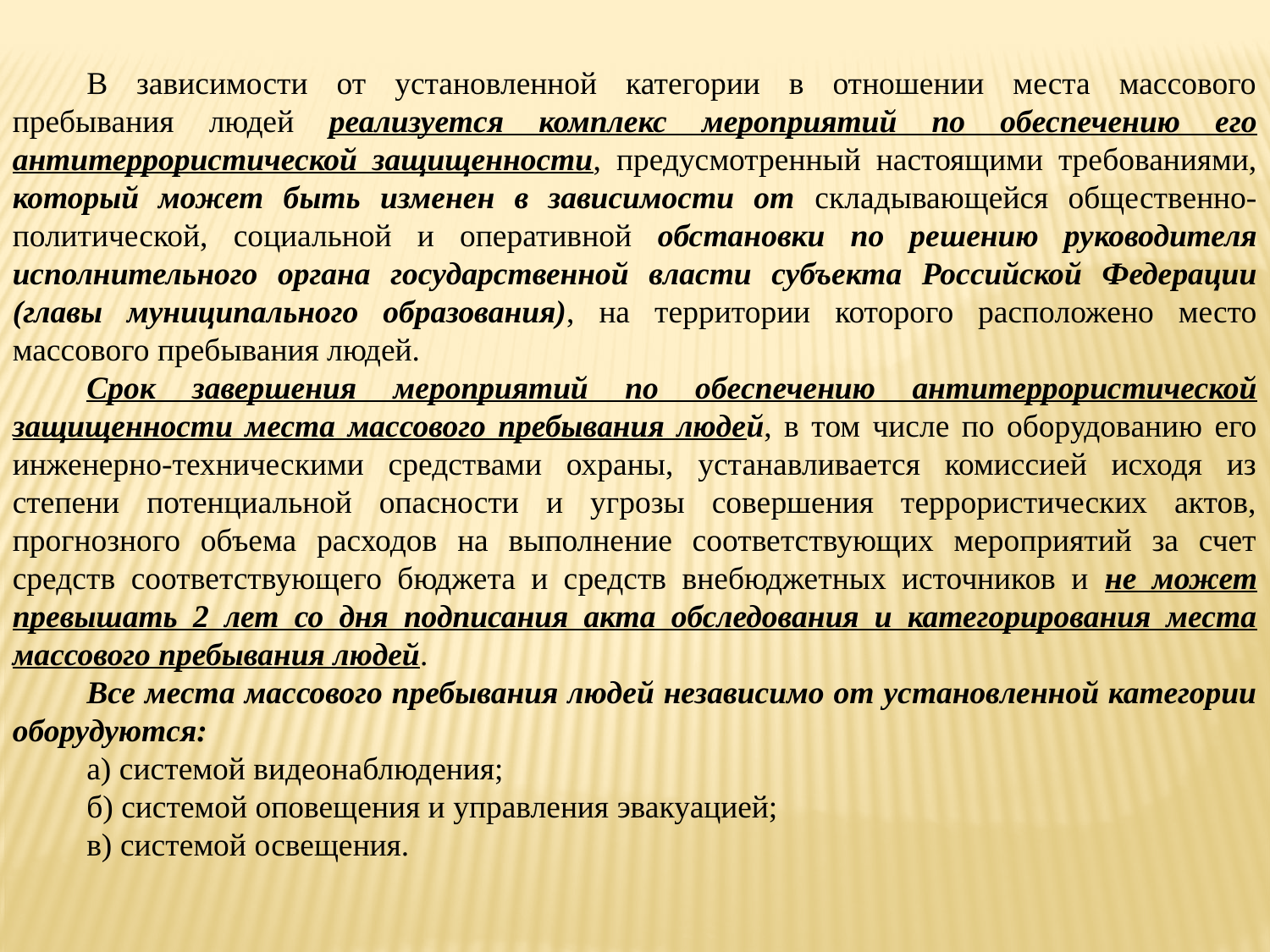

В зависимости от установленной категории в отношении места массового пребывания людей реализуется комплекс мероприятий по обеспечению его антитеррористической защищенности, предусмотренный настоящими требованиями, который может быть изменен в зависимости от складывающейся общественно-политической, социальной и оперативной обстановки по решению руководителя исполнительного органа государственной власти субъекта Российской Федерации (главы муниципального образования), на территории которого расположено место массового пребывания людей.
Срок завершения мероприятий по обеспечению антитеррористической защищенности места массового пребывания людей, в том числе по оборудованию его инженерно-техническими средствами охраны, устанавливается комиссией исходя из степени потенциальной опасности и угрозы совершения террористических актов, прогнозного объема расходов на выполнение соответствующих мероприятий за счет средств соответствующего бюджета и средств внебюджетных источников и не может превышать 2 лет со дня подписания акта обследования и категорирования места массового пребывания людей.
Все места массового пребывания людей независимо от установленной категории оборудуются:
а) системой видеонаблюдения;
б) системой оповещения и управления эвакуацией;
в) системой освещения.